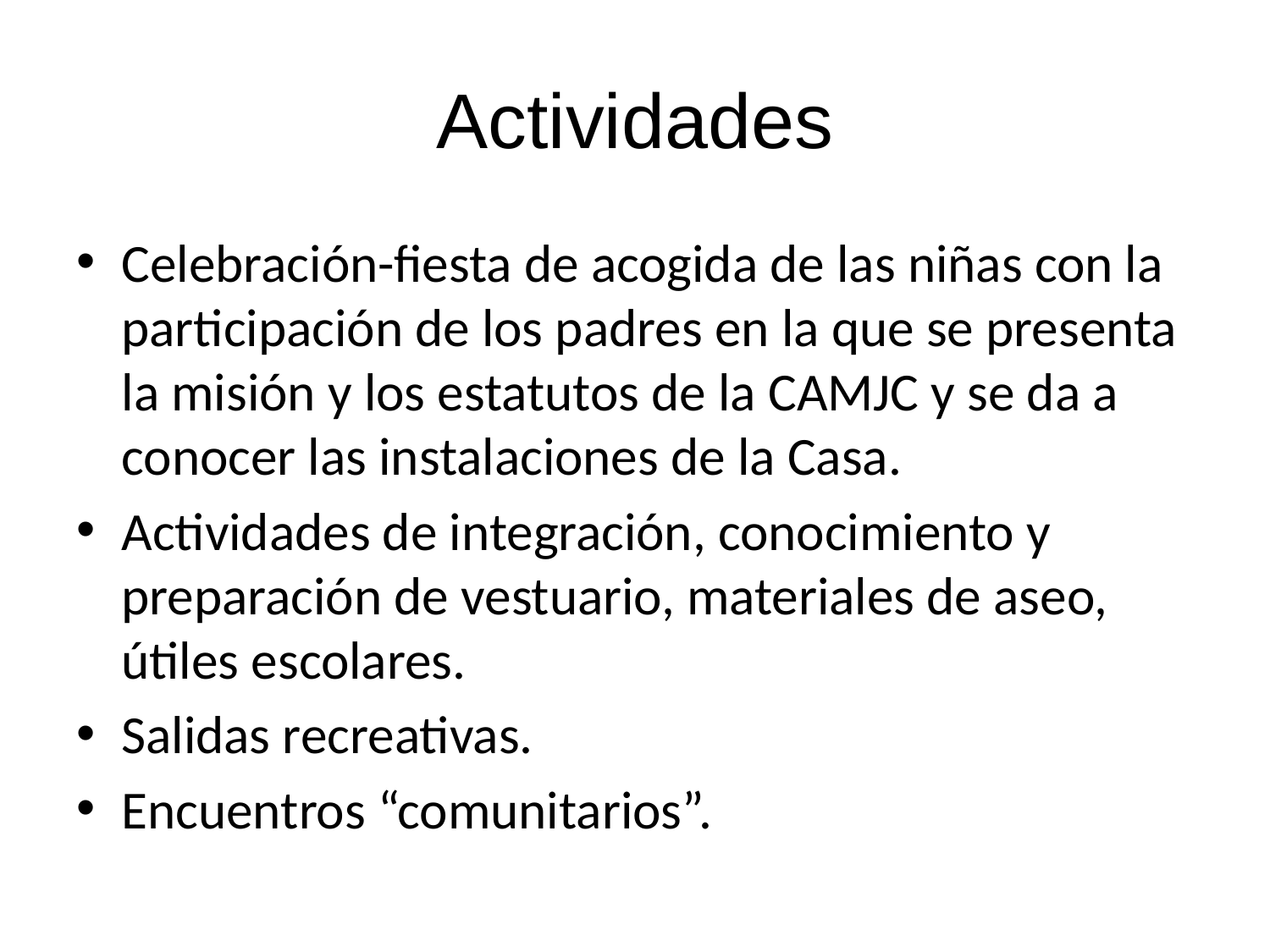

# Actividades
Celebración-fiesta de acogida de las niñas con la participación de los padres en la que se presenta la misión y los estatutos de la CAMJC y se da a conocer las instalaciones de la Casa.
Actividades de integración, conocimiento y preparación de vestuario, materiales de aseo, útiles escolares.
Salidas recreativas.
Encuentros “comunitarios”.